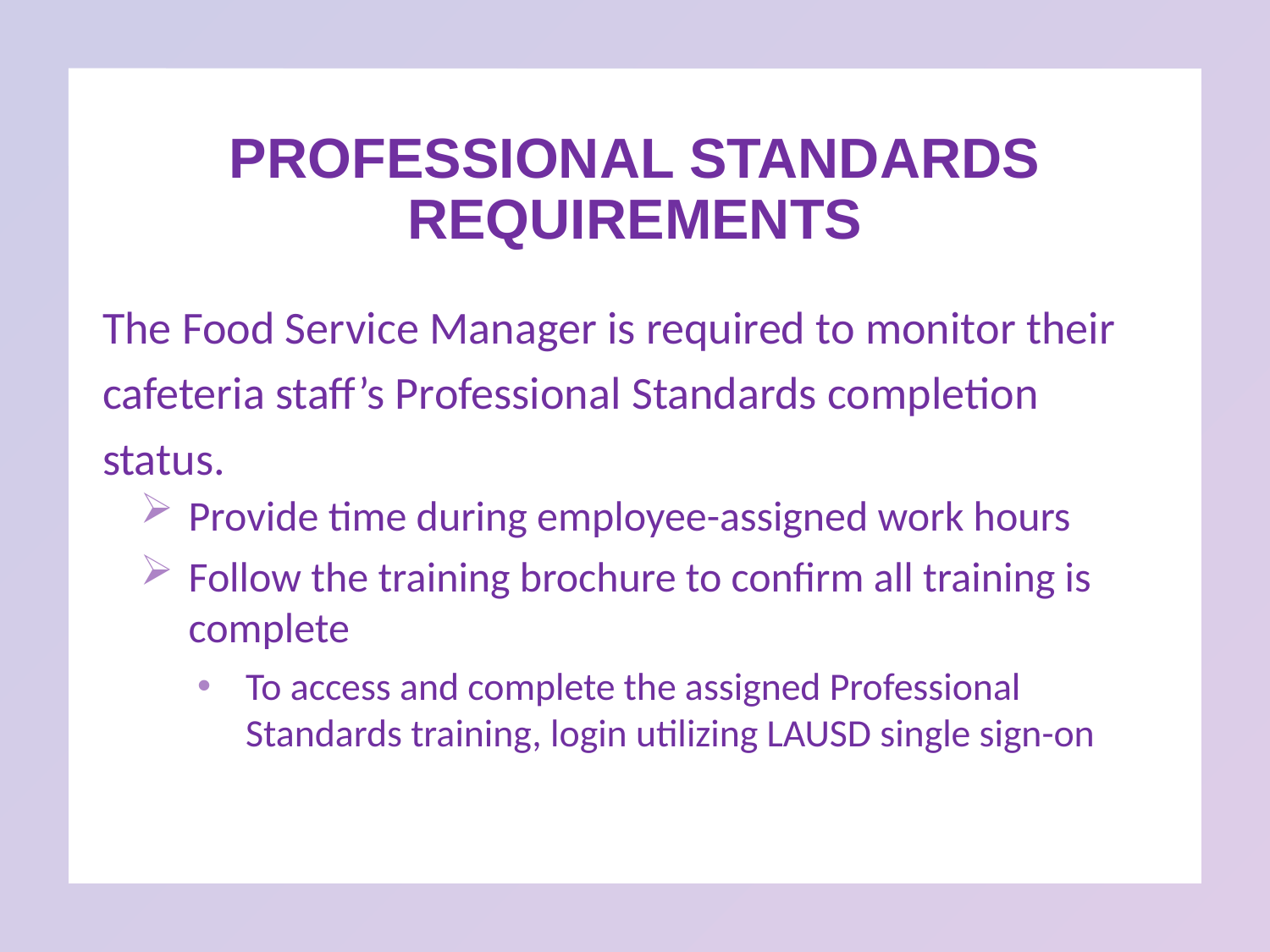

PROFESSIONAL STANDARDS REQUIREMENTS

The Food Service Manager is required to monitor their
cafeteria staff’s Professional Standards completion
status.
Provide time during employee-assigned work hours
Follow the training brochure to confirm all training is complete
To access and complete the assigned Professional Standards training, login utilizing LAUSD single sign-on